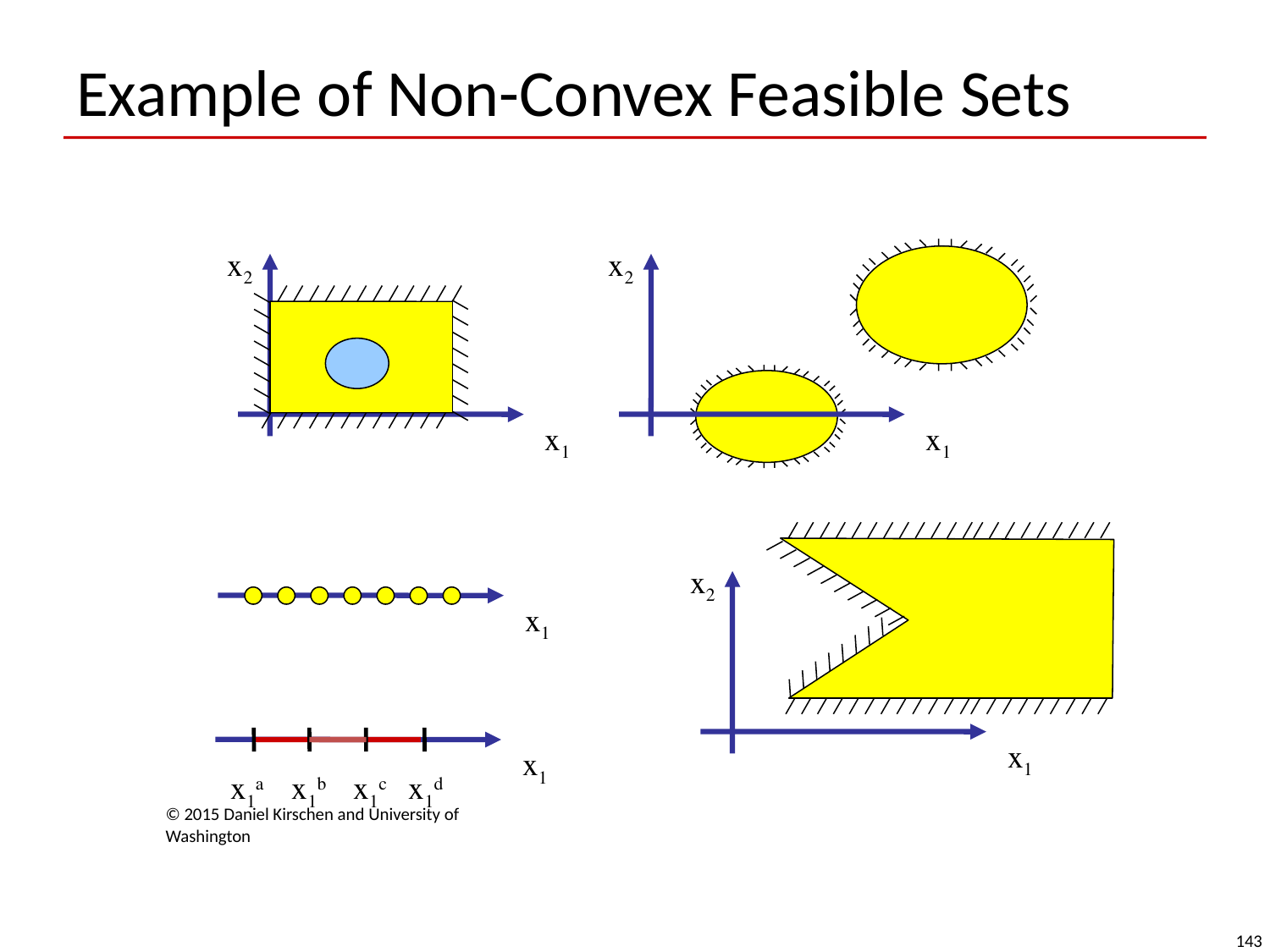

# Example of Non-Convex Feasible Sets
x2

x1

x2

x1

x2

x1

x1

x1

x1a
x1b
x1c
x1d
© 2015 Daniel Kirschen and University of Washington
143